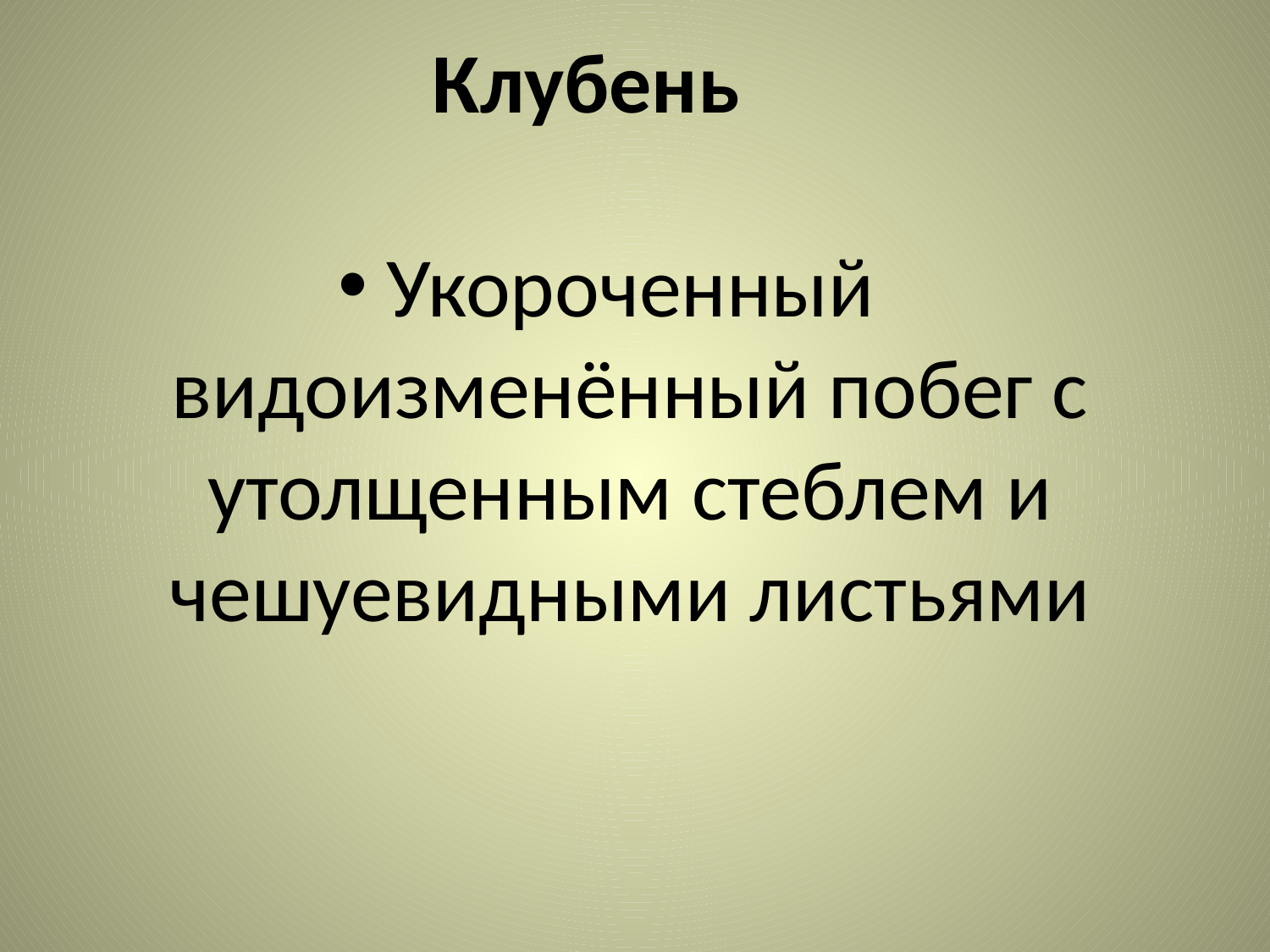

# Клубень
Укороченный видоизменённый побег с утолщенным стеблем и чешуевидными листьями